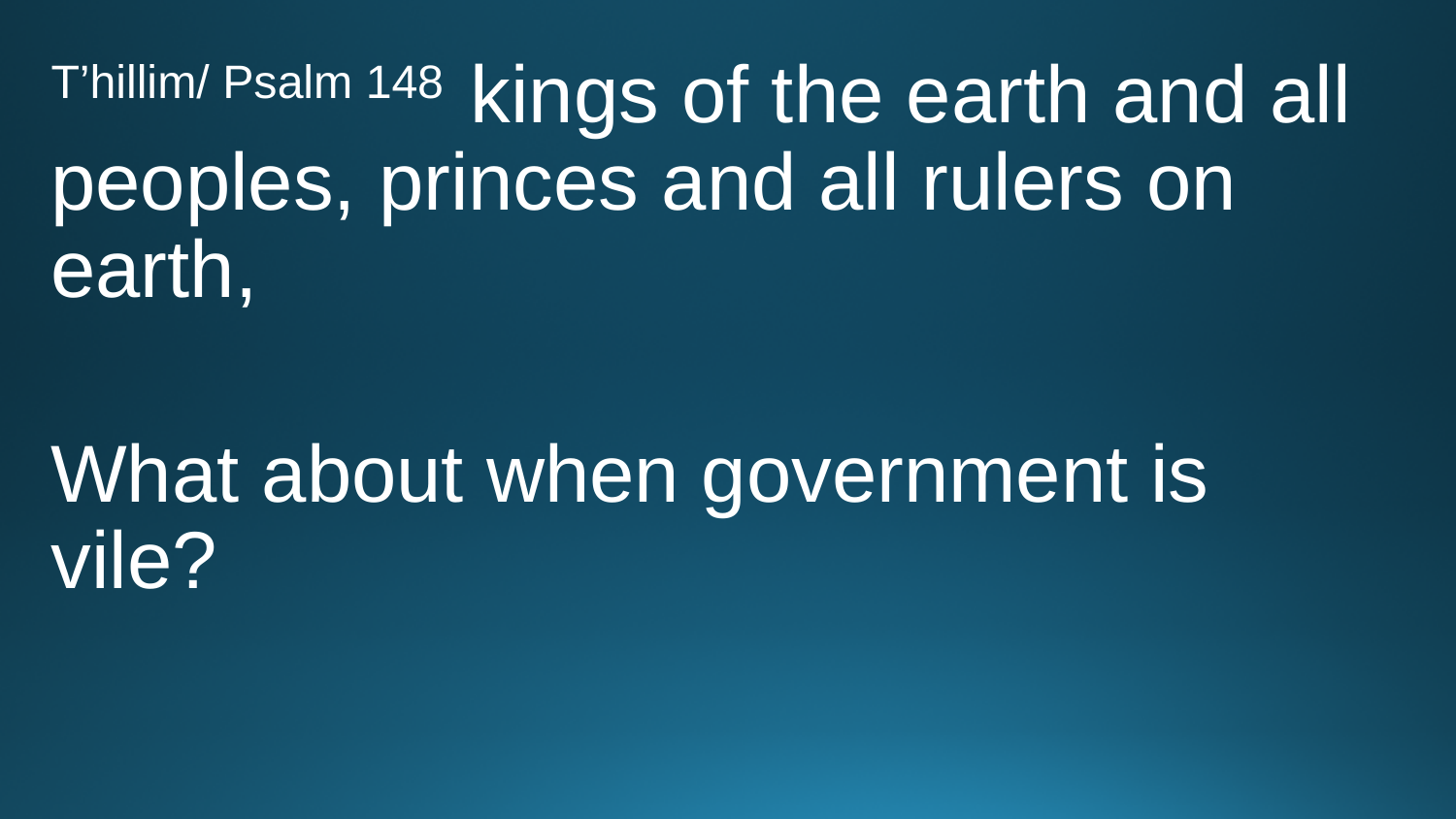

T’hillim/ Psalm 148  kings of the earth and all peoples, princes and all rulers on earth,

What about when government is vile?